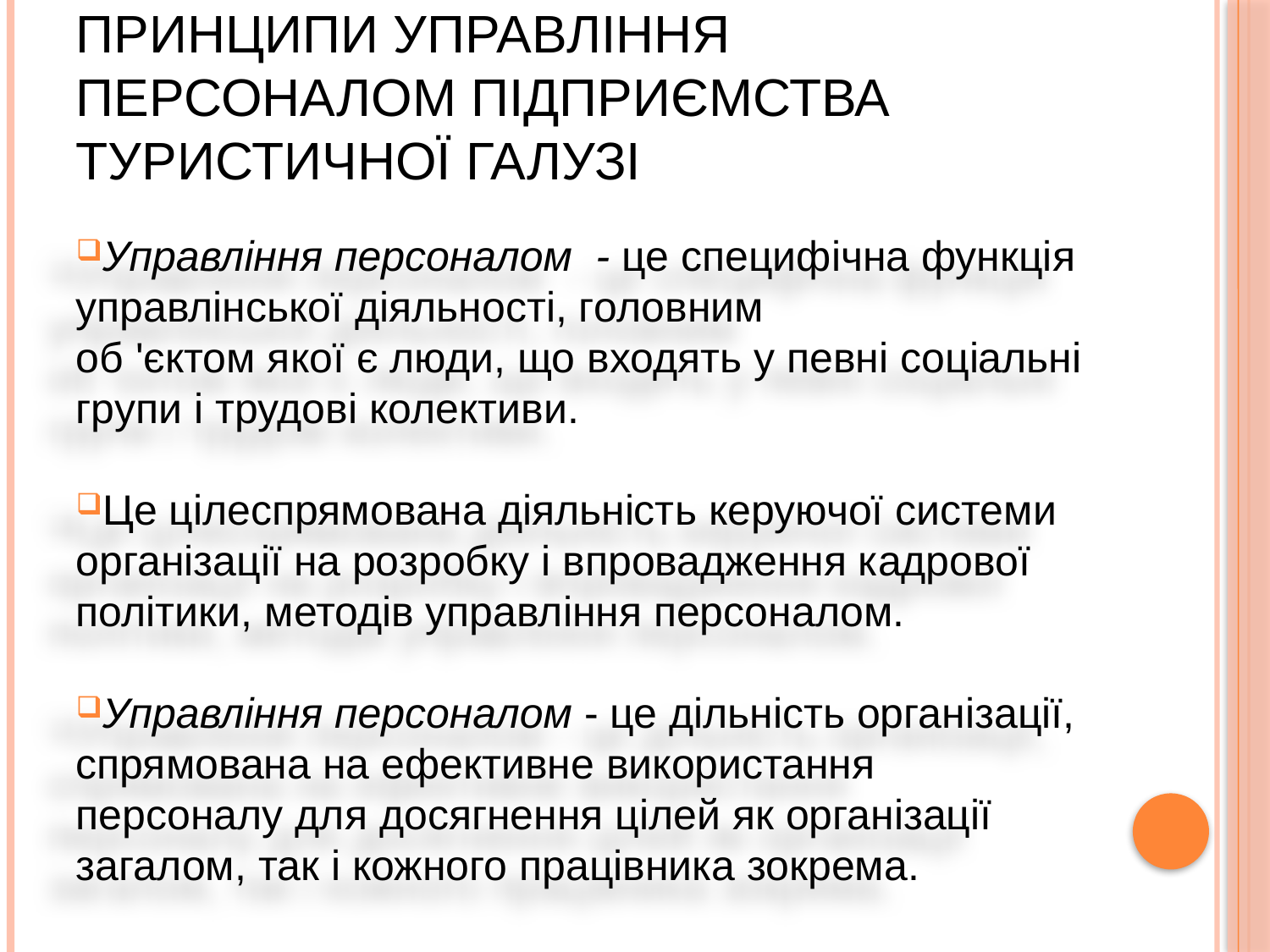

# Принципи управління персоналом підприємства туристичної галузі
Управління персоналом  - це специфічна функція управлінської діяльності, головним
об 'єктом якої є люди, що входять у певні соціальні групи і трудові колективи.

Це цілеспрямована діяльність керуючої системи організації на розробку і впровадження кадрової політики, методів управління персоналом.

Управління персоналом - це дільність організації, спрямована на ефективне використання персоналу для досягнення цілей як організації загалом, так і кожного працівника зокрема.